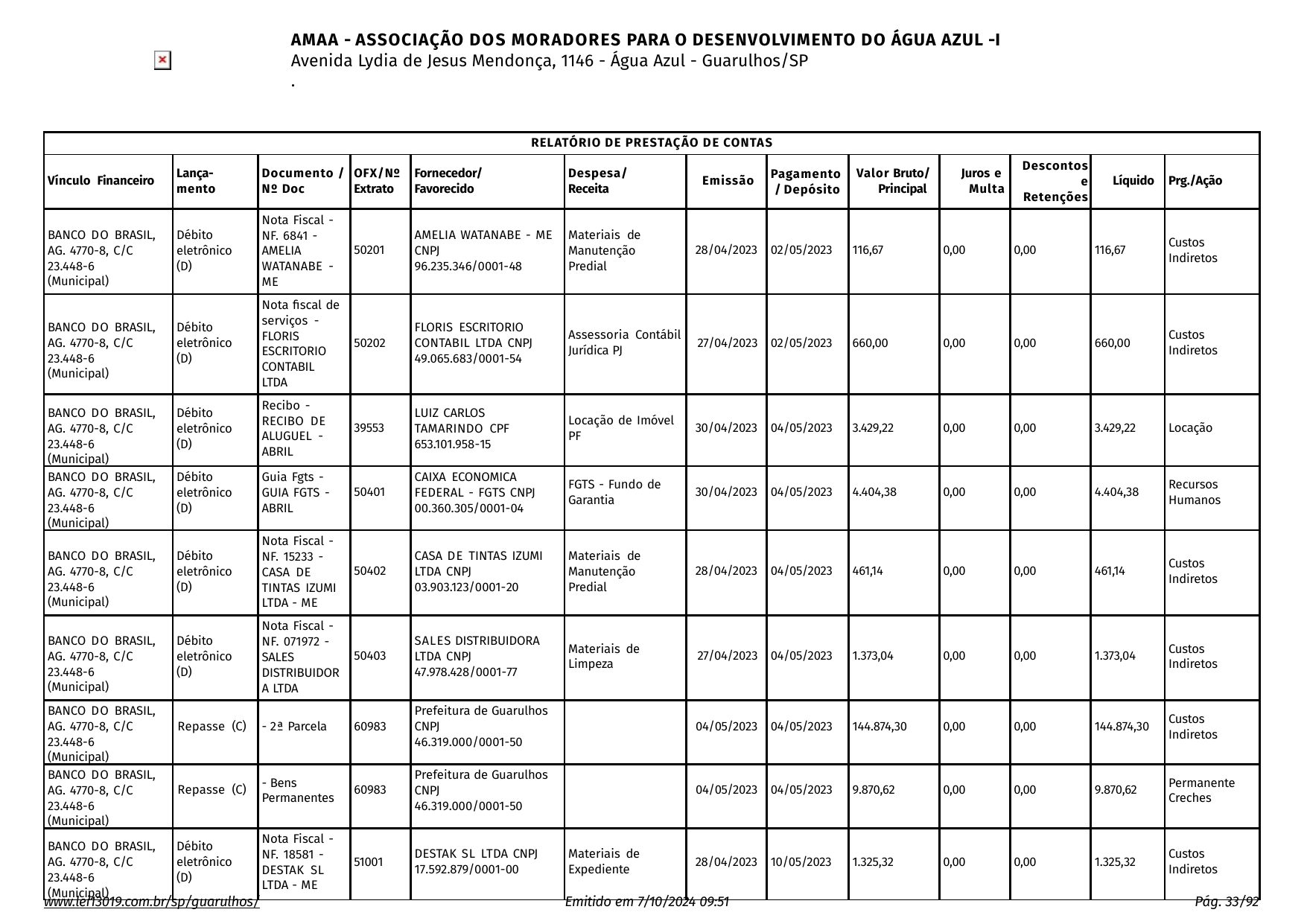

AMAA - ASSOCIAÇÃO DOS MORADORES PARA O DESENVOLVIMENTO DO ÁGUA AZUL -I
Avenida Lydia de Jesus Mendonça, 1146 - Água Azul - Guarulhos/SP
.
| RELATÓRIO DE PRESTAÇÃO DE CONTAS |  |  |  |  |  |  |  |  |  |  |  |  |
| --- | --- | --- | --- | --- | --- | --- | --- | --- | --- | --- | --- | --- |
| Vínculo Financeiro | Lança- mento | Documento / Nº Doc | OFX/Nº Extrato | Fornecedor/ Favorecido | Despesa/ Receita | Emissão | Pagamento / Depósito | Valor Bruto/ Principal | Juros e Multa | Descontos e Retenções | Líquido | Prg./Ação |
| BANCO DO BRASIL, AG. 4770-8, C/C 23.448-6 (Municipal) | Débito eletrônico (D) | Nota Fiscal - NF. 6841 - AMELIA WATANABE - ME | 50201 | AMELIA WATANABE - ME CNPJ 96.235.346/0001-48 | Materiais de Manutenção Predial | 28/04/2023 | 02/05/2023 | 116,67 | 0,00 | 0,00 | 116,67 | Custos Indiretos |
| BANCO DO BRASIL, AG. 4770-8, C/C 23.448-6 (Municipal) | Débito eletrônico (D) | Nota fiscal de serviços - FLORIS ESCRITORIO CONTABIL LTDA | 50202 | FLORIS ESCRITORIO CONTABIL LTDA CNPJ 49.065.683/0001-54 | Assessoria Contábil Jurídica PJ | 27/04/2023 | 02/05/2023 | 660,00 | 0,00 | 0,00 | 660,00 | Custos Indiretos |
| BANCO DO BRASIL, AG. 4770-8, C/C 23.448-6 (Municipal) | Débito eletrônico (D) | Recibo - RECIBO DE ALUGUEL - ABRIL | 39553 | LUIZ CARLOS TAMARINDO CPF 653.101.958-15 | Locação de Imóvel PF | 30/04/2023 | 04/05/2023 | 3.429,22 | 0,00 | 0,00 | 3.429,22 | Locação |
| BANCO DO BRASIL, AG. 4770-8, C/C 23.448-6 (Municipal) | Débito eletrônico (D) | Guia Fgts - GUIA FGTS - ABRIL | 50401 | CAIXA ECONOMICA FEDERAL - FGTS CNPJ 00.360.305/0001-04 | FGTS - Fundo de Garantia | 30/04/2023 | 04/05/2023 | 4.404,38 | 0,00 | 0,00 | 4.404,38 | Recursos Humanos |
| BANCO DO BRASIL, AG. 4770-8, C/C 23.448-6 (Municipal) | Débito eletrônico (D) | Nota Fiscal - NF. 15233 - CASA DE TINTAS IZUMI LTDA - ME | 50402 | CASA DE TINTAS IZUMI LTDA CNPJ 03.903.123/0001-20 | Materiais de Manutenção Predial | 28/04/2023 | 04/05/2023 | 461,14 | 0,00 | 0,00 | 461,14 | Custos Indiretos |
| BANCO DO BRASIL, AG. 4770-8, C/C 23.448-6 (Municipal) | Débito eletrônico (D) | Nota Fiscal - NF. 071972 - SALES DISTRIBUIDOR A LTDA | 50403 | SALES DISTRIBUIDORA LTDA CNPJ 47.978.428/0001-77 | Materiais de Limpeza | 27/04/2023 | 04/05/2023 | 1.373,04 | 0,00 | 0,00 | 1.373,04 | Custos Indiretos |
| BANCO DO BRASIL, AG. 4770-8, C/C 23.448-6 (Municipal) | Repasse (C) | - 2ª Parcela | 60983 | Prefeitura de Guarulhos CNPJ 46.319.000/0001-50 |  | 04/05/2023 | 04/05/2023 | 144.874,30 | 0,00 | 0,00 | 144.874,30 | Custos Indiretos |
| BANCO DO BRASIL, AG. 4770-8, C/C 23.448-6 (Municipal) | Repasse (C) | - Bens Permanentes | 60983 | Prefeitura de Guarulhos CNPJ 46.319.000/0001-50 |  | 04/05/2023 | 04/05/2023 | 9.870,62 | 0,00 | 0,00 | 9.870,62 | Permanente Creches |
| BANCO DO BRASIL, AG. 4770-8, C/C 23.448-6 (Municipal) | Débito eletrônico (D) | Nota Fiscal - NF. 18581 - DESTAK SL LTDA - ME | 51001 | DESTAK SL LTDA CNPJ 17.592.879/0001-00 | Materiais de Expediente | 28/04/2023 | 10/05/2023 | 1.325,32 | 0,00 | 0,00 | 1.325,32 | Custos Indiretos |
www.lei13019.com.br/sp/guarulhos/
Emitido em 7/10/2024 09:51
Pág. 33/92